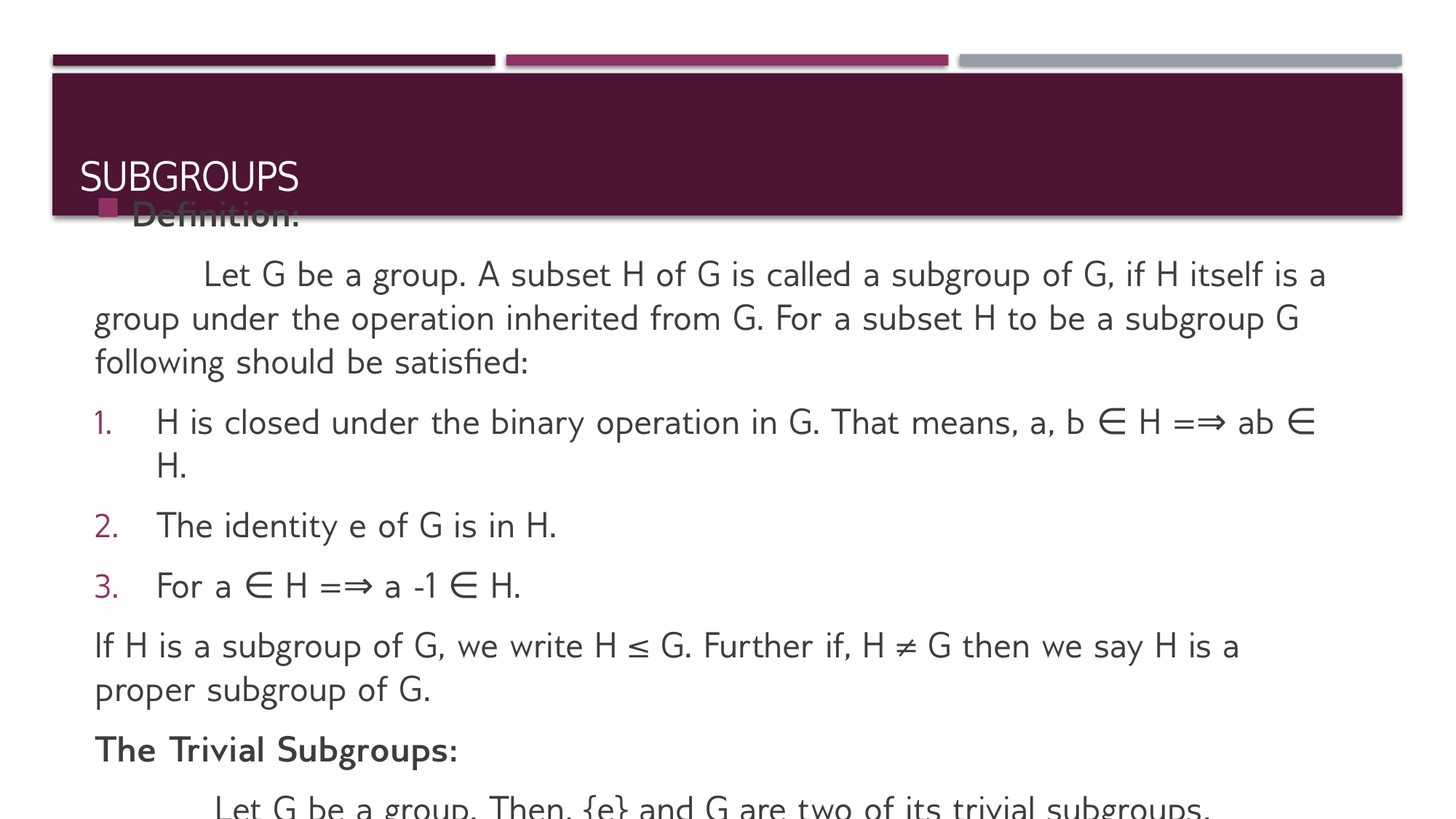

# SUBGROUPS
Definition:
	Let G be a group. A subset H of G is called a subgroup of G, if H itself is a group under the operation inherited from G. For a subset H to be a subgroup G following should be satisfied:
H is closed under the binary operation in G. That means, a, b ∈ H =⇒ ab ∈ H.
The identity e of G is in H.
For a ∈ H =⇒ a −1 ∈ H.
If H is a subgroup of G, we write H ≤ G. Further if, H ≠ G then we say H is a proper subgroup of G.
The Trivial Subgroups:
	 Let G be a group. Then, {e} and G are two of its trivial subgroups.